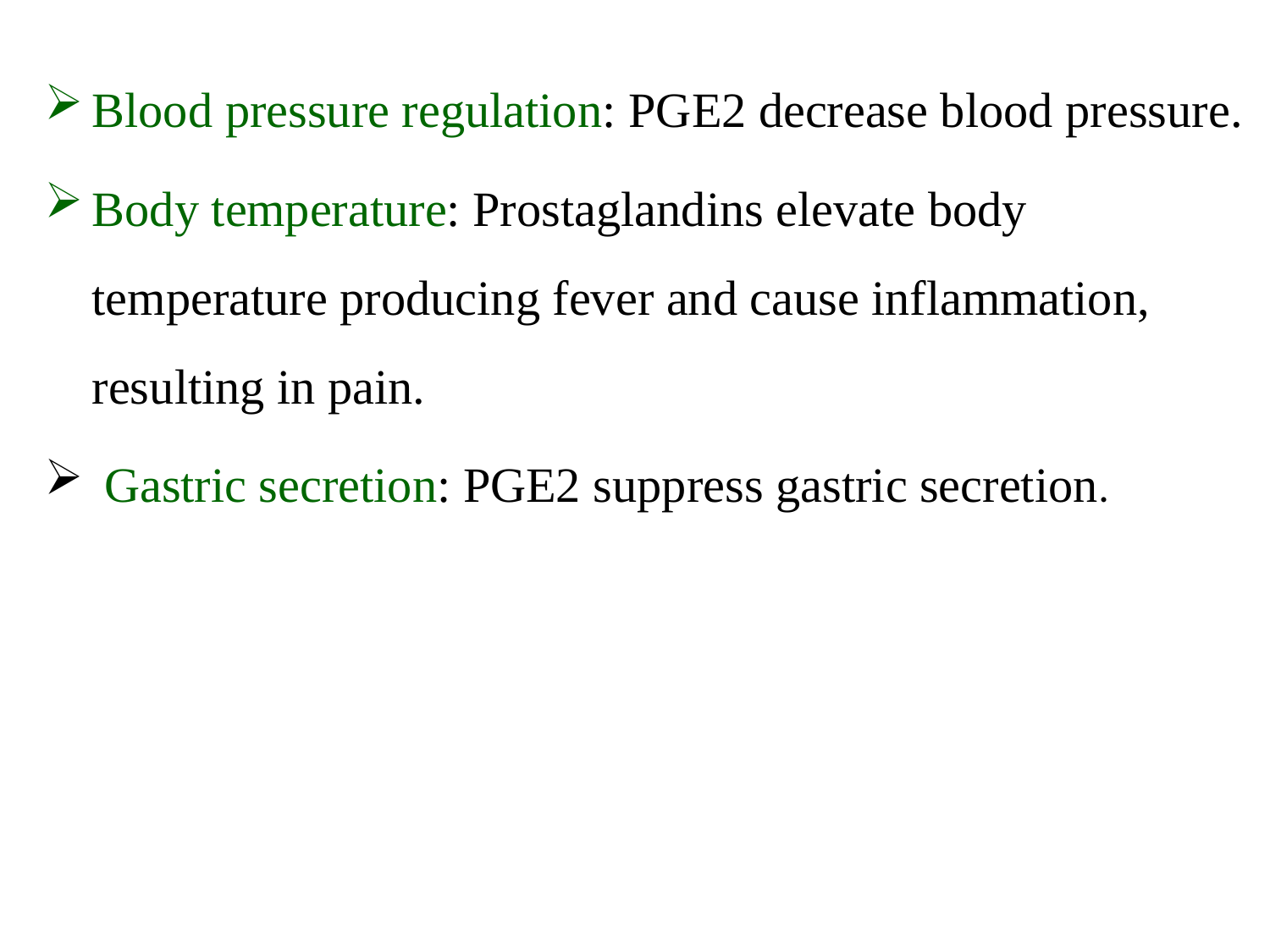

Blood pressure regulation: PGE2 decrease blood pressure.
Body temperature: Prostaglandins elevate body temperature producing fever and cause inflammation, resulting in pain.
 Gastric secretion: PGE2 suppress gastric secretion.